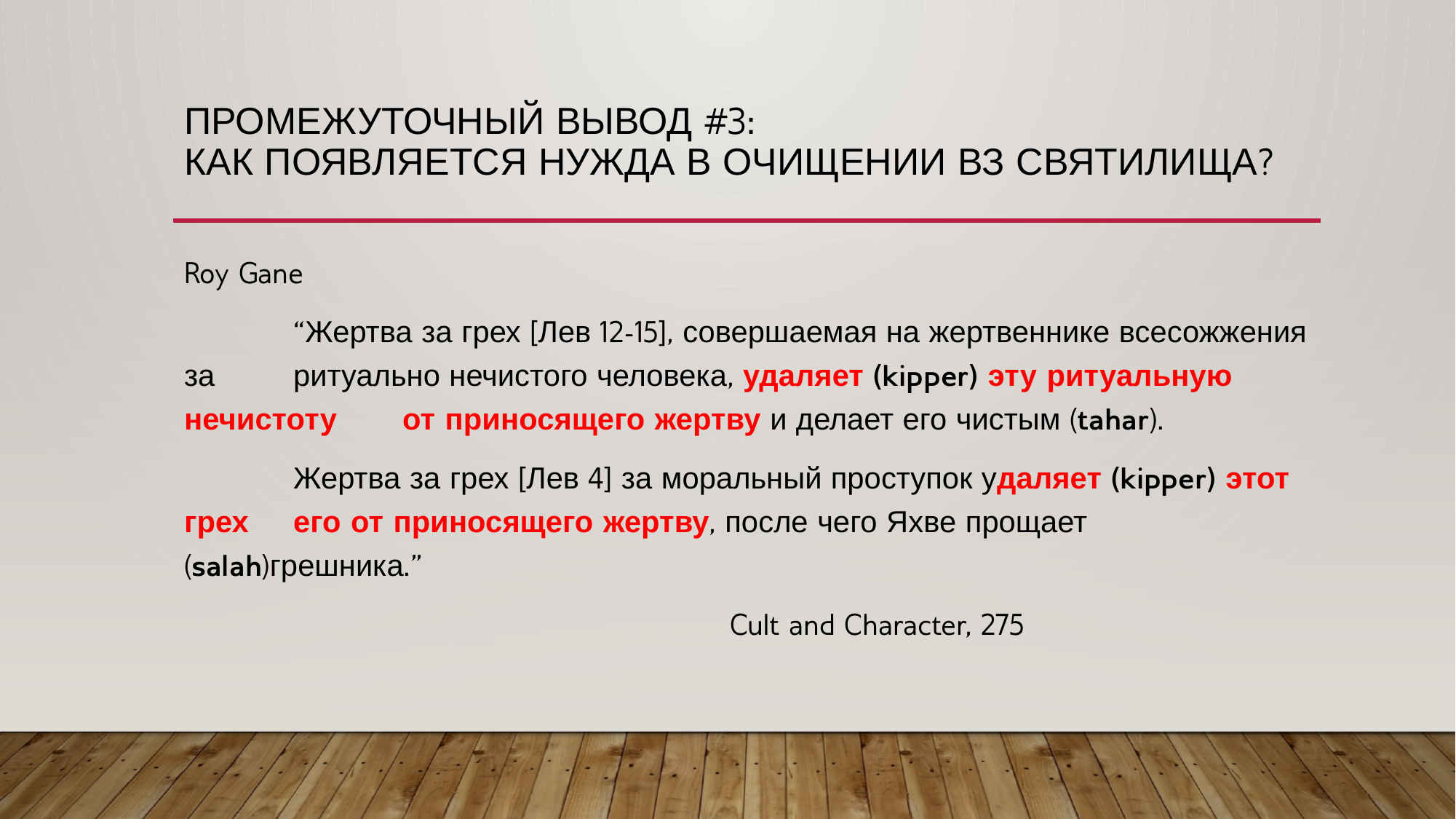

# Промежуточный вывод #3: Как появляется нужда в очищении ВЗ святилища?
Roy Gane
	“Жертва за грех [Лев 12-15], совершаемая на жертвеннике всесожжения за 	ритуально нечистого человека, удаляет (kipper) эту ритуальную нечистоту 	от приносящего жертву и делает его чистым (tahar).
	Жертва за грех [Лев 4] за моральный проступок удаляет (kipper) этот грех 	его от приносящего жертву, после чего Яхве прощает (salah)грешника.”
					Cult and Character, 275